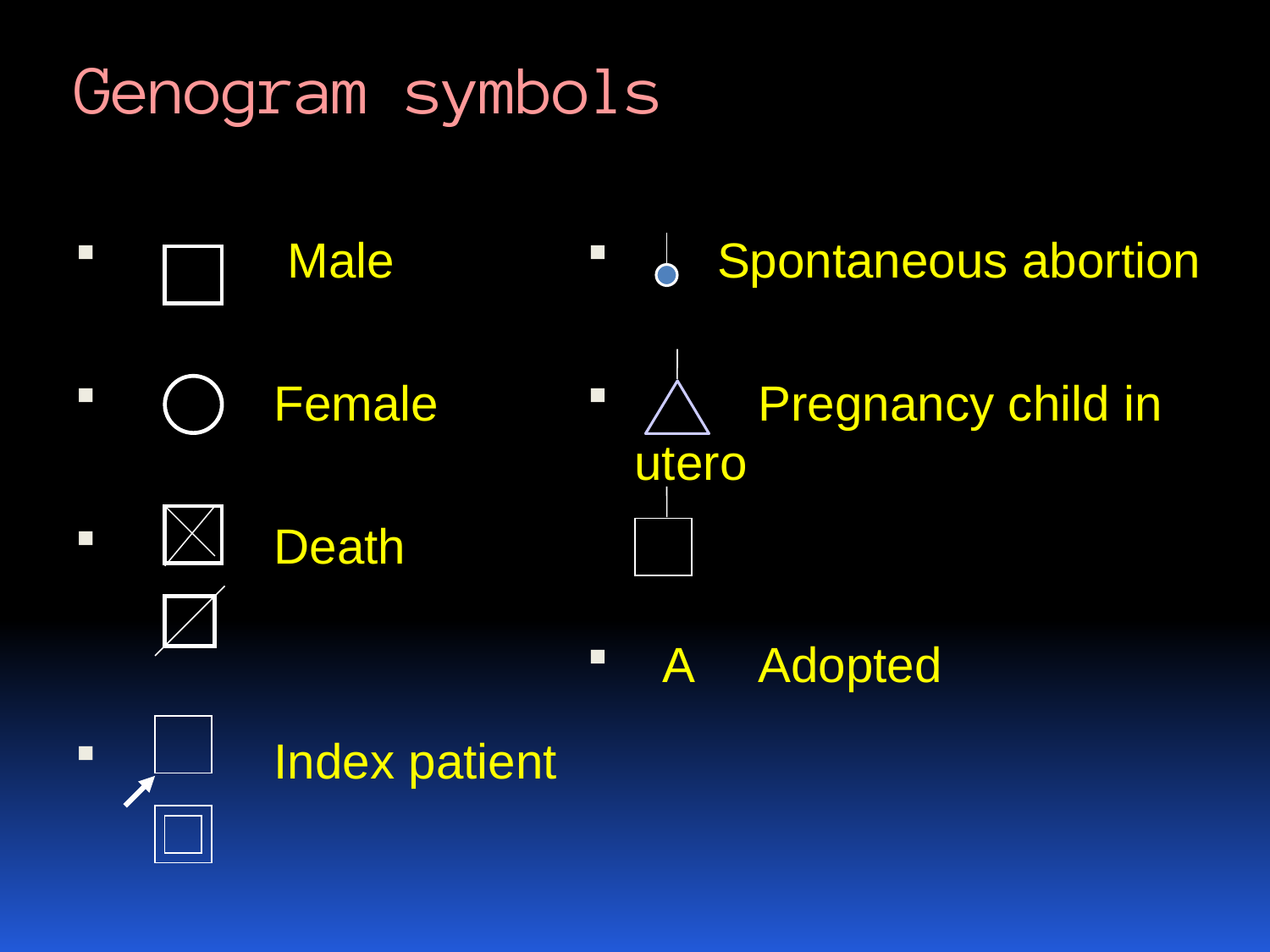

# Genogram symbols
            Male

           Female

           Death

           Index patient
      Spontaneous abortion

         Pregnancy child in utero

  A     Adopted